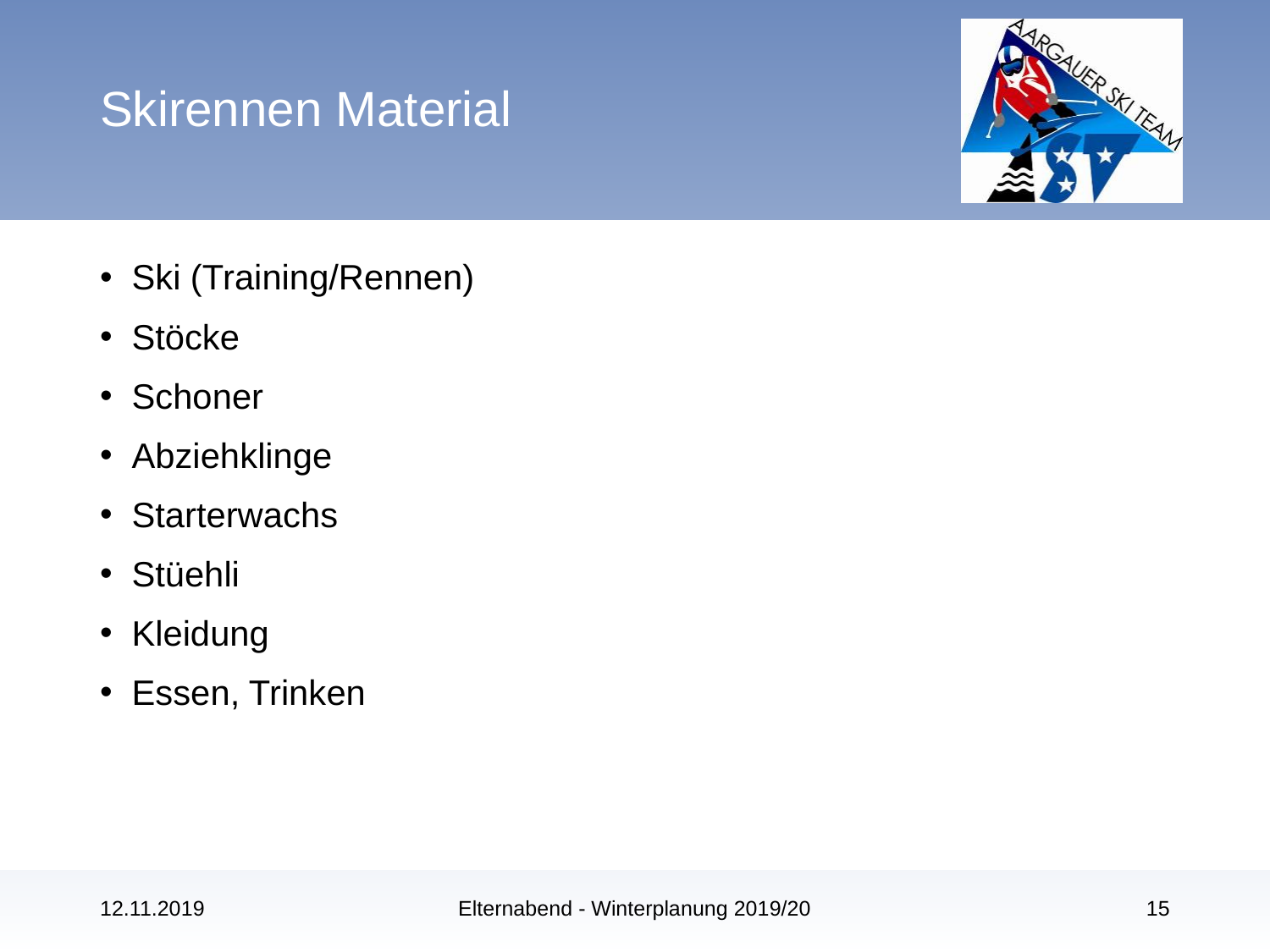

# Skirennen Material
Ski (Training/Rennen)
Stöcke
Schoner
Abziehklinge
Starterwachs
Stüehli
Kleidung
Essen, Trinken
12.11.2019
Elternabend - Winterplanung 2019/20
15